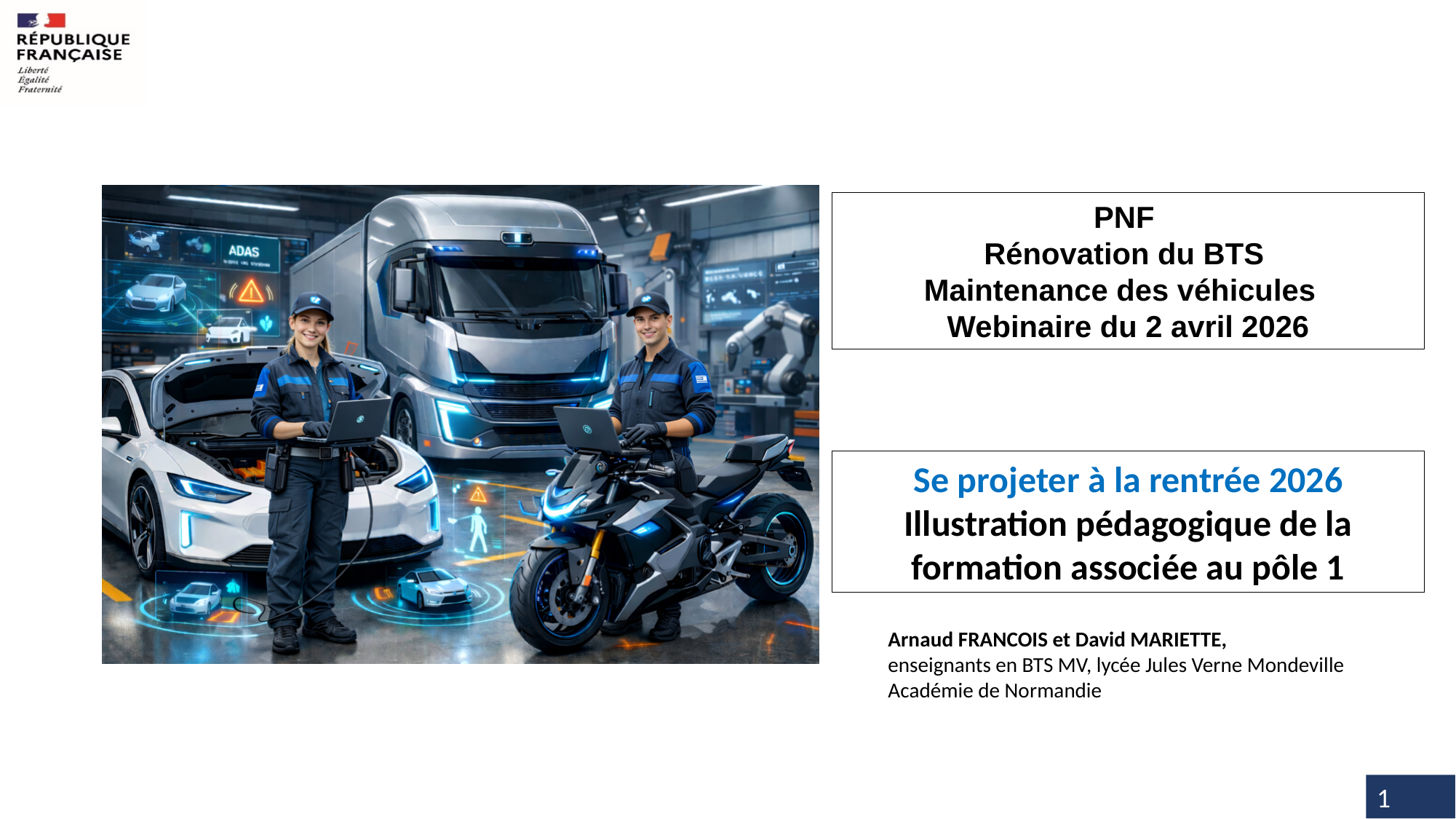

PNF
Rénovation du BTS
Maintenance des véhicules
Webinaire du 2 avril 2026
Se projeter à la rentrée 2026
Illustration pédagogique de la formation associée au pôle 1
Arnaud FRANCOIS et David MARIETTE,
enseignants en BTS MV, lycée Jules Verne Mondeville
Académie de Normandie